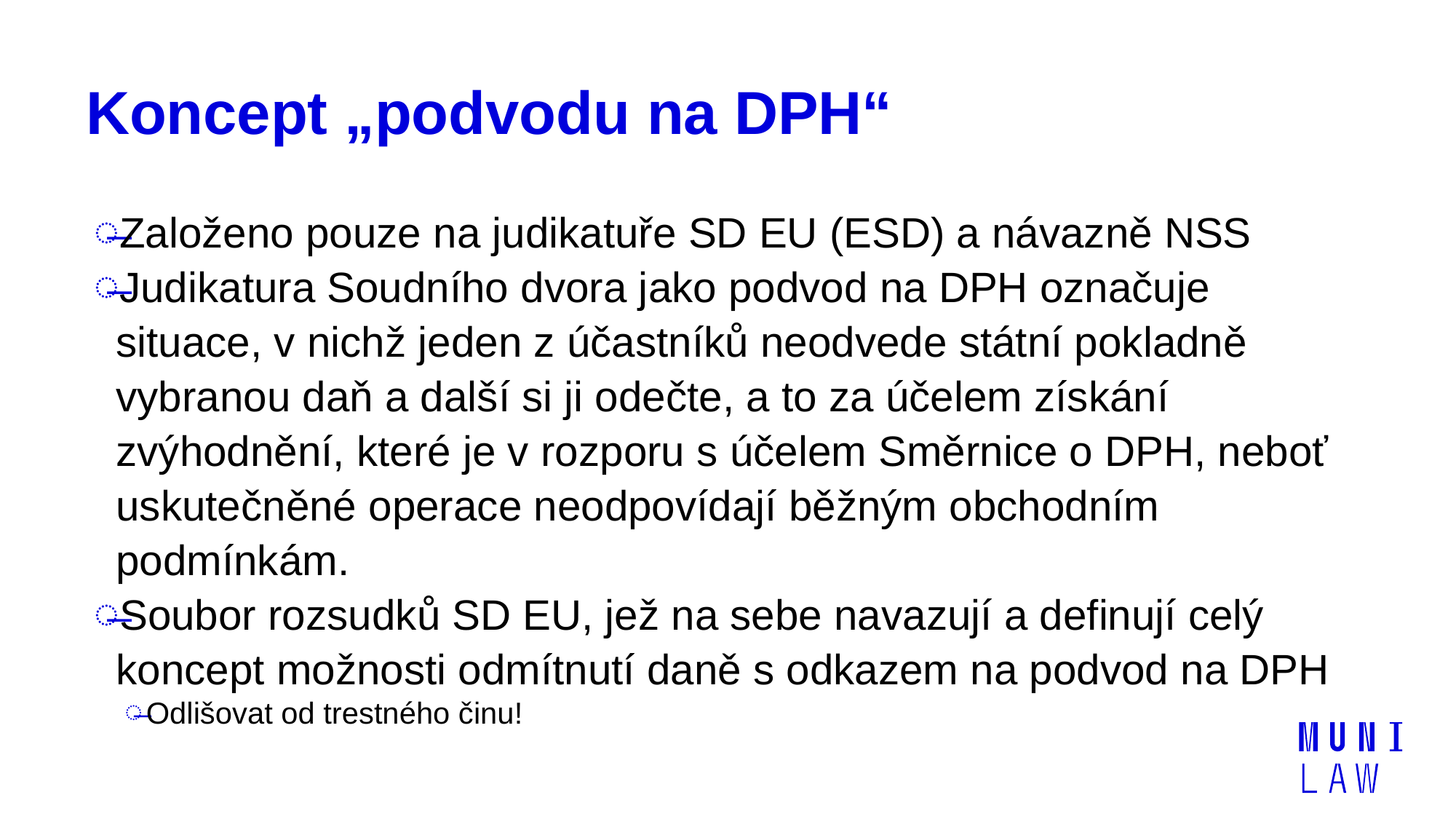

# Koncept „podvodu na DPH“
Založeno pouze na judikatuře SD EU (ESD) a návazně NSS
Judikatura Soudního dvora jako podvod na DPH označuje situace, v nichž jeden z účastníků neodvede státní pokladně vybranou daň a další si ji odečte, a to za účelem získání zvýhodnění, které je v rozporu s účelem Směrnice o DPH, neboť uskutečněné operace neodpovídají běžným obchodním podmínkám.
Soubor rozsudků SD EU, jež na sebe navazují a definují celý koncept možnosti odmítnutí daně s odkazem na podvod na DPH
Odlišovat od trestného činu!